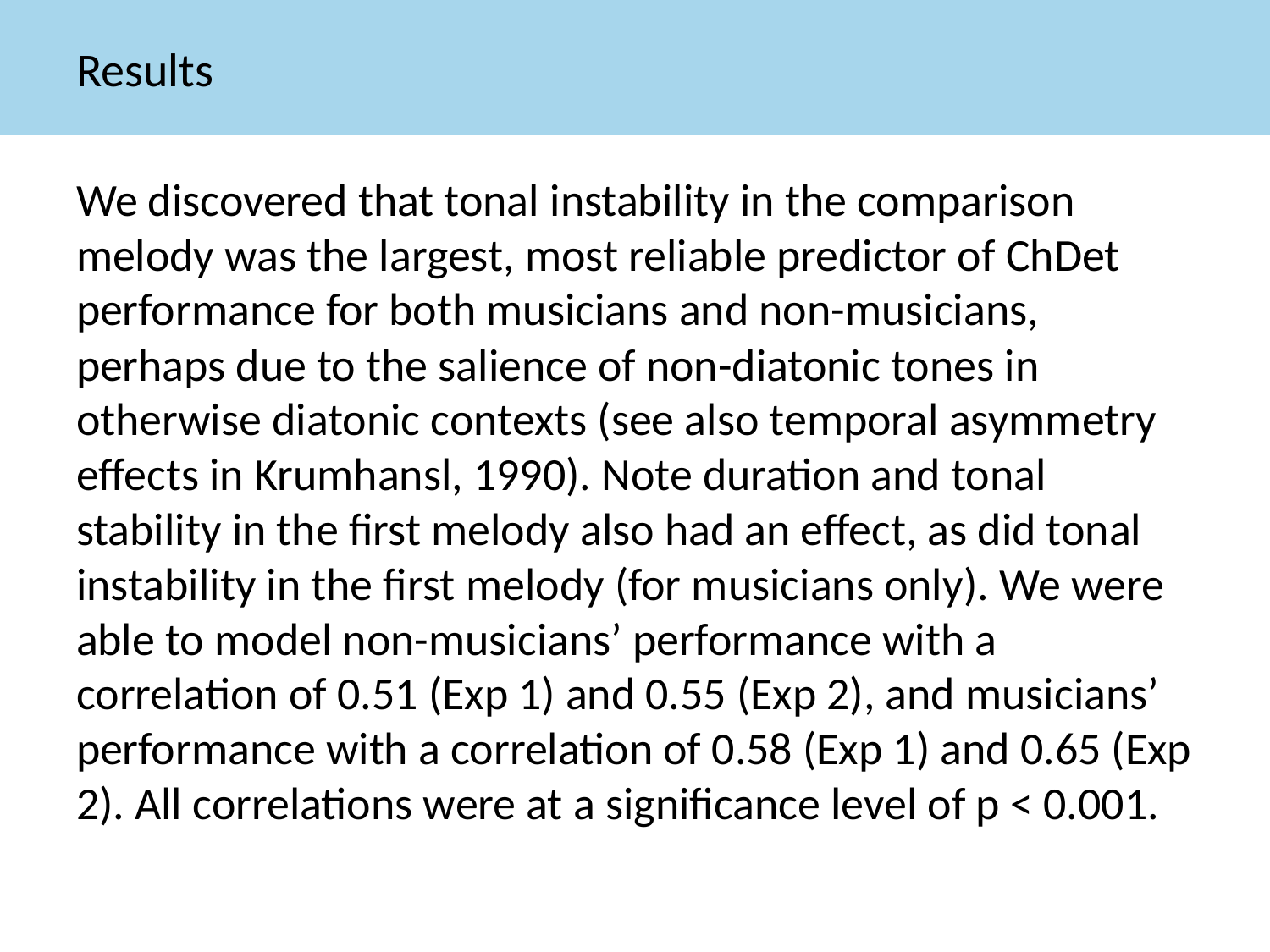

# Results
We discovered that tonal instability in the comparison melody was the largest, most reliable predictor of ChDet performance for both musicians and non-musicians, perhaps due to the salience of non-diatonic tones in otherwise diatonic contexts (see also temporal asymmetry effects in Krumhansl, 1990). Note duration and tonal stability in the first melody also had an effect, as did tonal instability in the first melody (for musicians only). We were able to model non-musicians’ performance with a correlation of 0.51 (Exp 1) and 0.55 (Exp 2), and musicians’ performance with a correlation of 0.58 (Exp 1) and 0.65 (Exp 2). All correlations were at a significance level of p < 0.001.